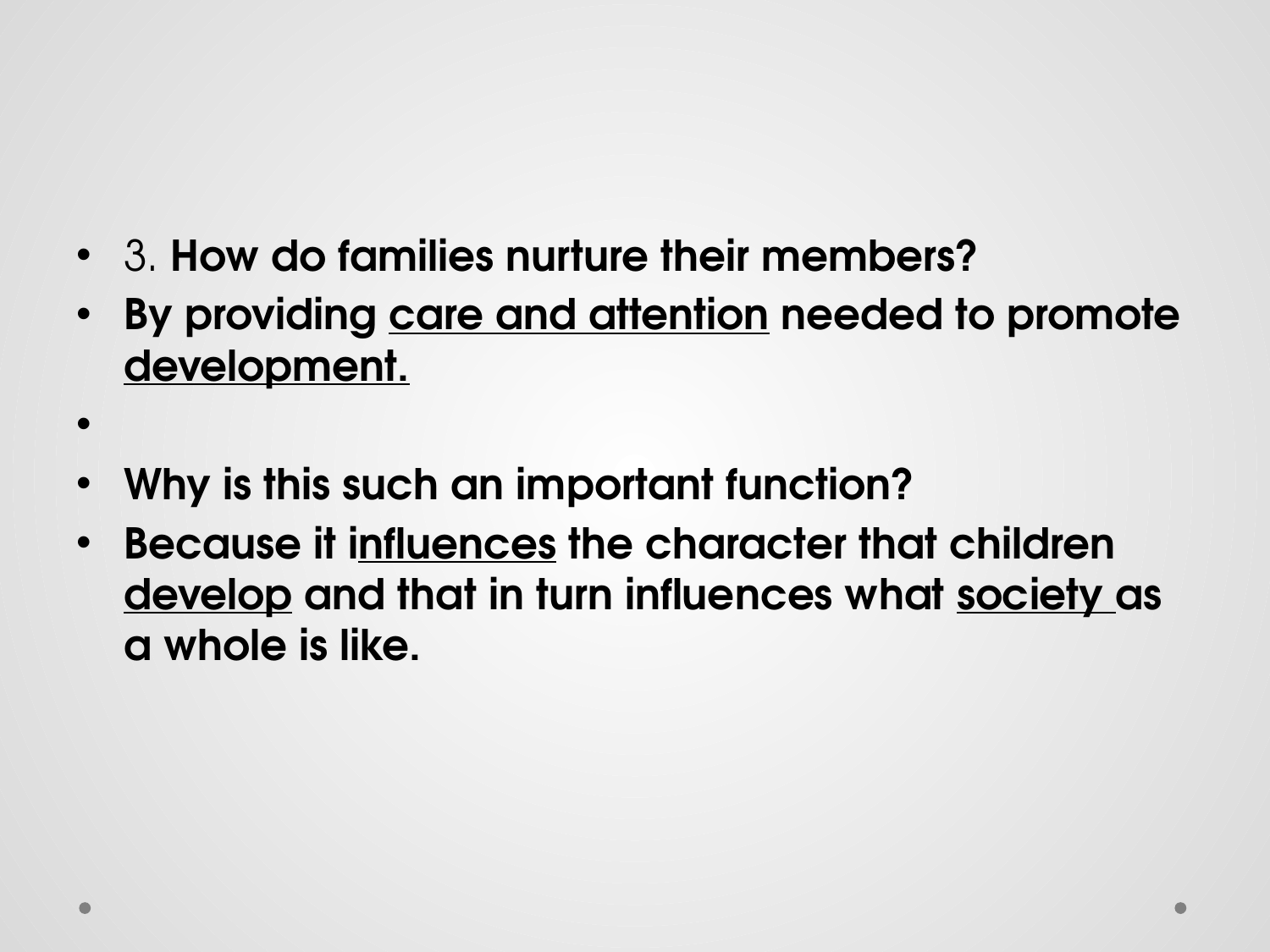

#
3. How do families nurture their members?
By providing care and attention needed to promote development.

Why is this such an important function?
Because it influences the character that children develop and that in turn influences what society as a whole is like.